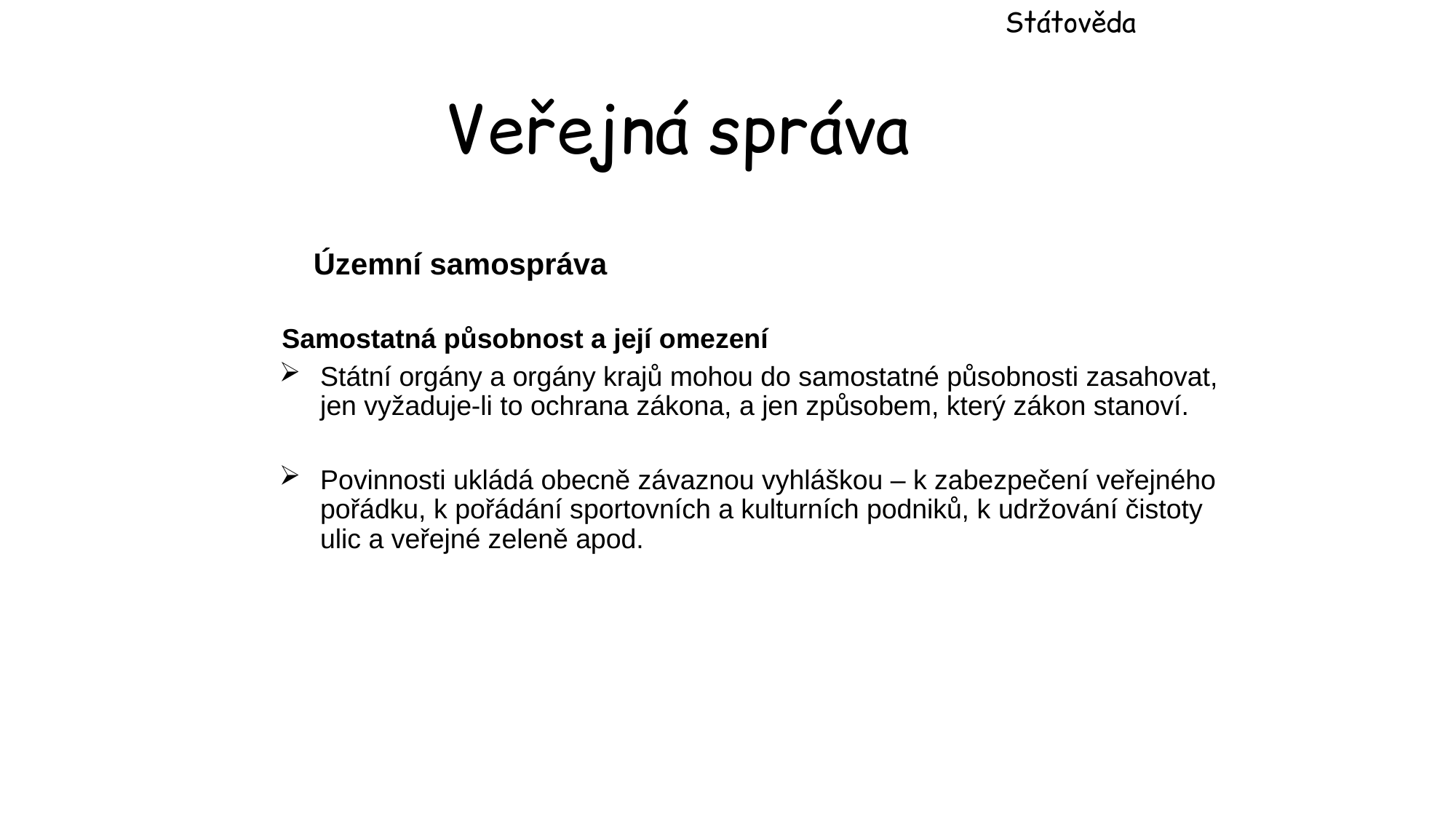

Státověda

Veřejná správa
	Územní samospráva

      Samostatná působnost a její omezení
Státní orgány a orgány krajů mohou do samostatné působnosti zasahovat, jen vyžaduje-li to ochrana zákona, a jen způsobem, který zákon stanoví.

Povinnosti ukládá obecně závaznou vyhláškou – k zabezpečení veřejného pořádku, k pořádání sportovních a kulturních podniků, k udržování čistoty ulic a veřejné zeleně apod.